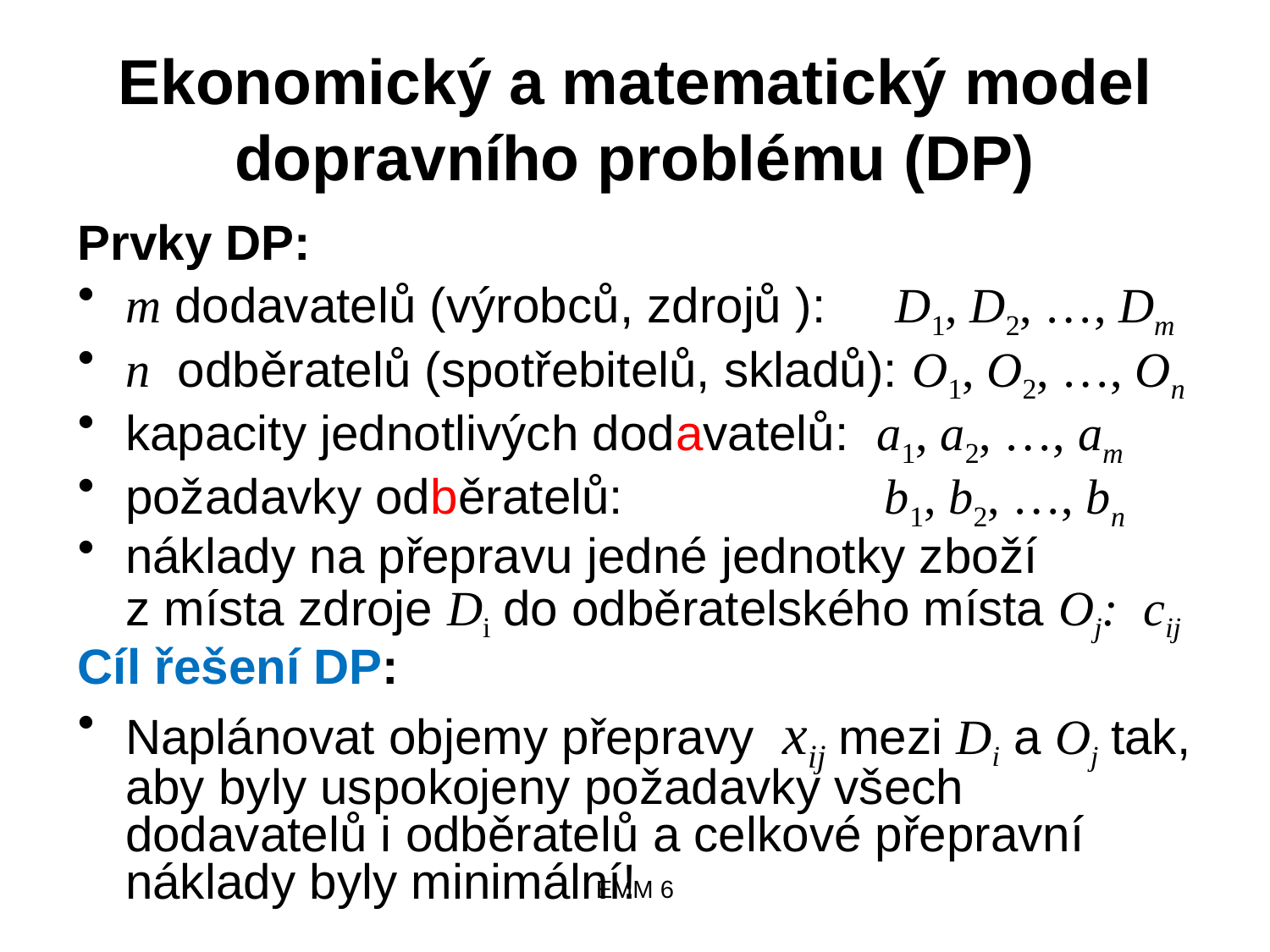

# Ekonomický a matematický model dopravního problému (DP)
Prvky DP:
m dodavatelů (výrobců, zdrojů ):     D1, D2, …, Dm
n  odběratelů (spotřebitelů, skladů): O1, O2, …, On
kapacity jednotlivých dodavatelů:  a1, a2, …, am
požadavky odběratelů:                   b1, b2, …, bn
náklady na přepravu jedné jednotky zboží           z místa zdroje Di do odběratelského místa Oj:  cij
Cíl řešení DP:
Naplánovat objemy přepravy  xij mezi Di a Oj tak, aby byly uspokojeny požadavky všech dodavatelů i odběratelů a celkové přepravní náklady byly minimální!
EMM 6